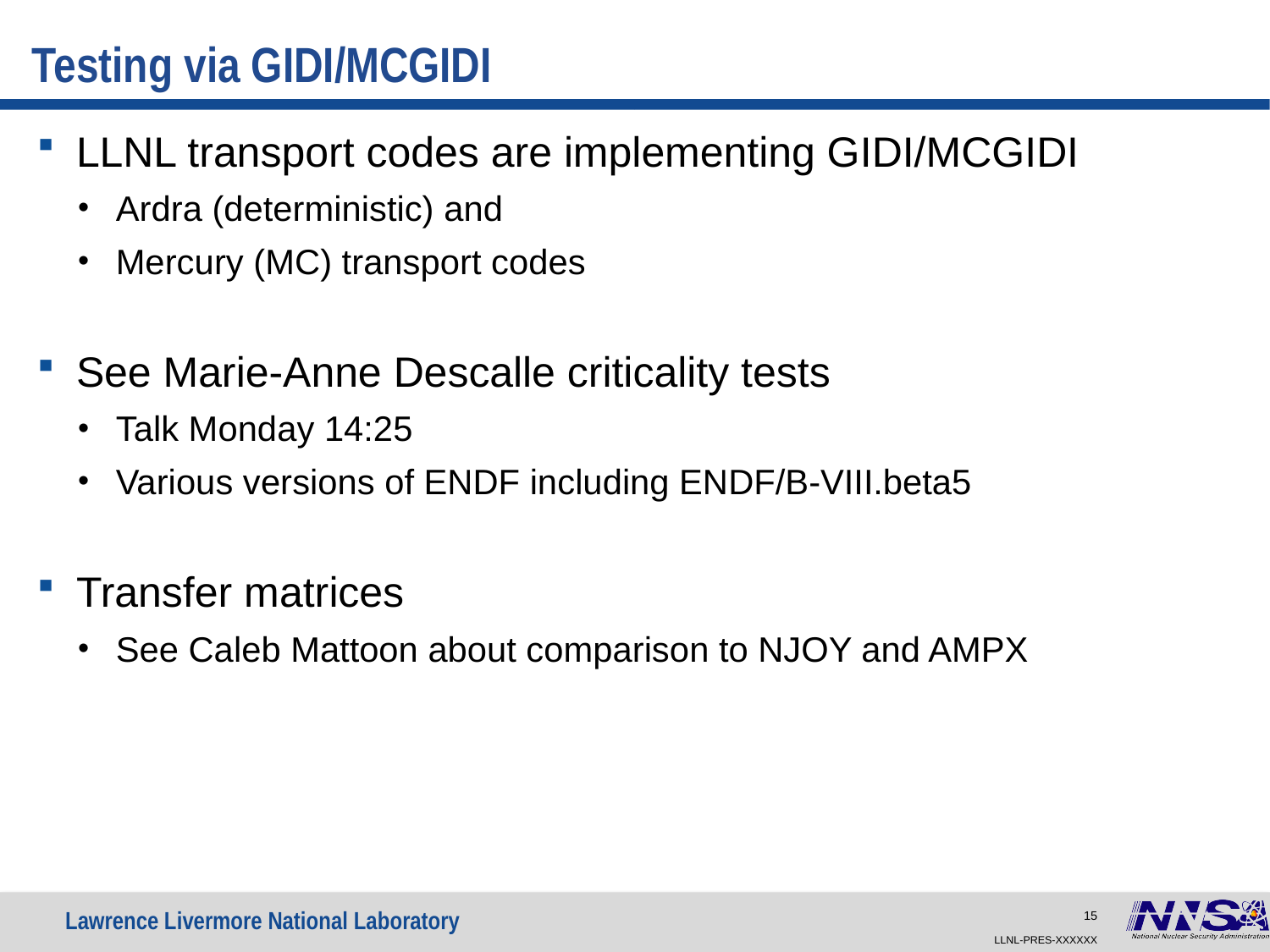

# Testing via GIDI/MCGIDI
LLNL transport codes are implementing GIDI/MCGIDI
Ardra (deterministic) and
Mercury (MC) transport codes
See Marie-Anne Descalle criticality tests
Talk Monday 14:25
Various versions of ENDF including ENDF/B-VIII.beta5
Transfer matrices
See Caleb Mattoon about comparison to NJOY and AMPX